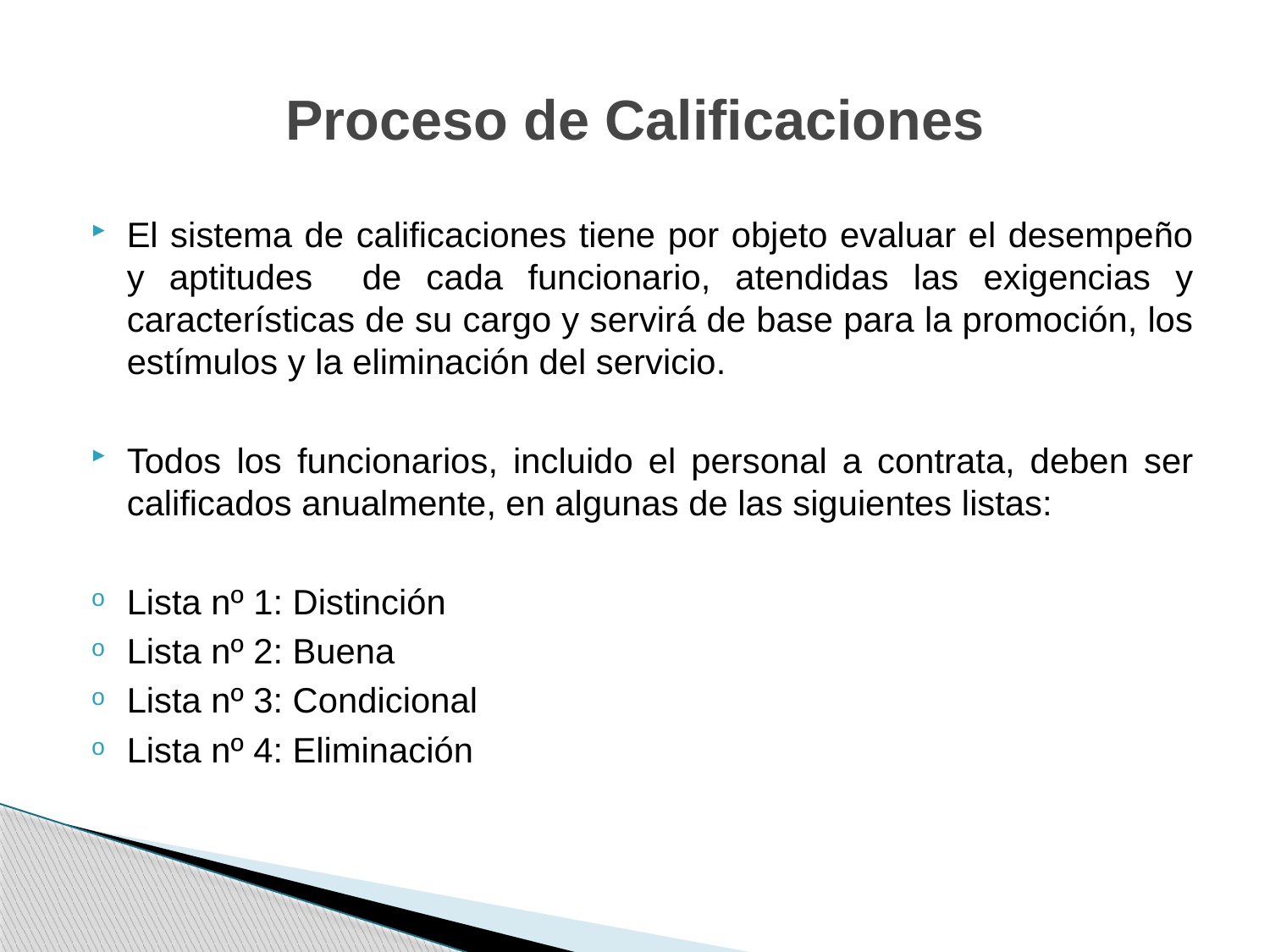

# Proceso de Calificaciones
El sistema de calificaciones tiene por objeto evaluar el desempeño y aptitudes  de cada funcionario, atendidas las exigencias y características de su cargo y servirá de base para la promoción, los estímulos y la eliminación del servicio.

Todos los funcionarios, incluido el personal a contrata, deben ser calificados anualmente, en algunas de las siguientes listas:

Lista nº 1: Distinción
Lista nº 2: Buena
Lista nº 3: Condicional
Lista nº 4: Eliminación